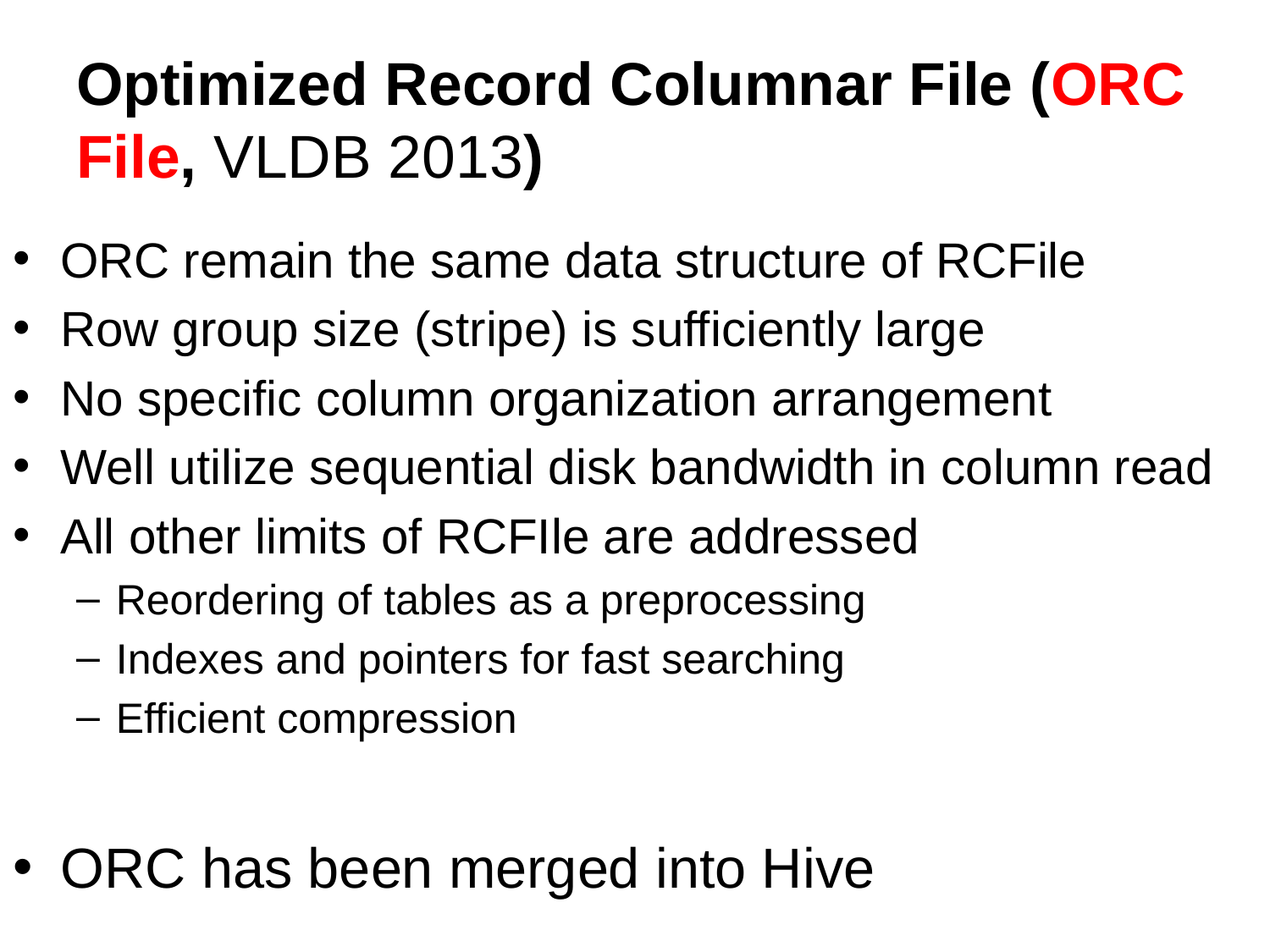

# Optimized Record Columnar File (ORC File, VLDB 2013)
ORC remain the same data structure of RCFile
Row group size (stripe) is sufficiently large
No specific column organization arrangement
Well utilize sequential disk bandwidth in column read
All other limits of RCFIle are addressed
Reordering of tables as a preprocessing
Indexes and pointers for fast searching
Efficient compression

ORC has been merged into Hive